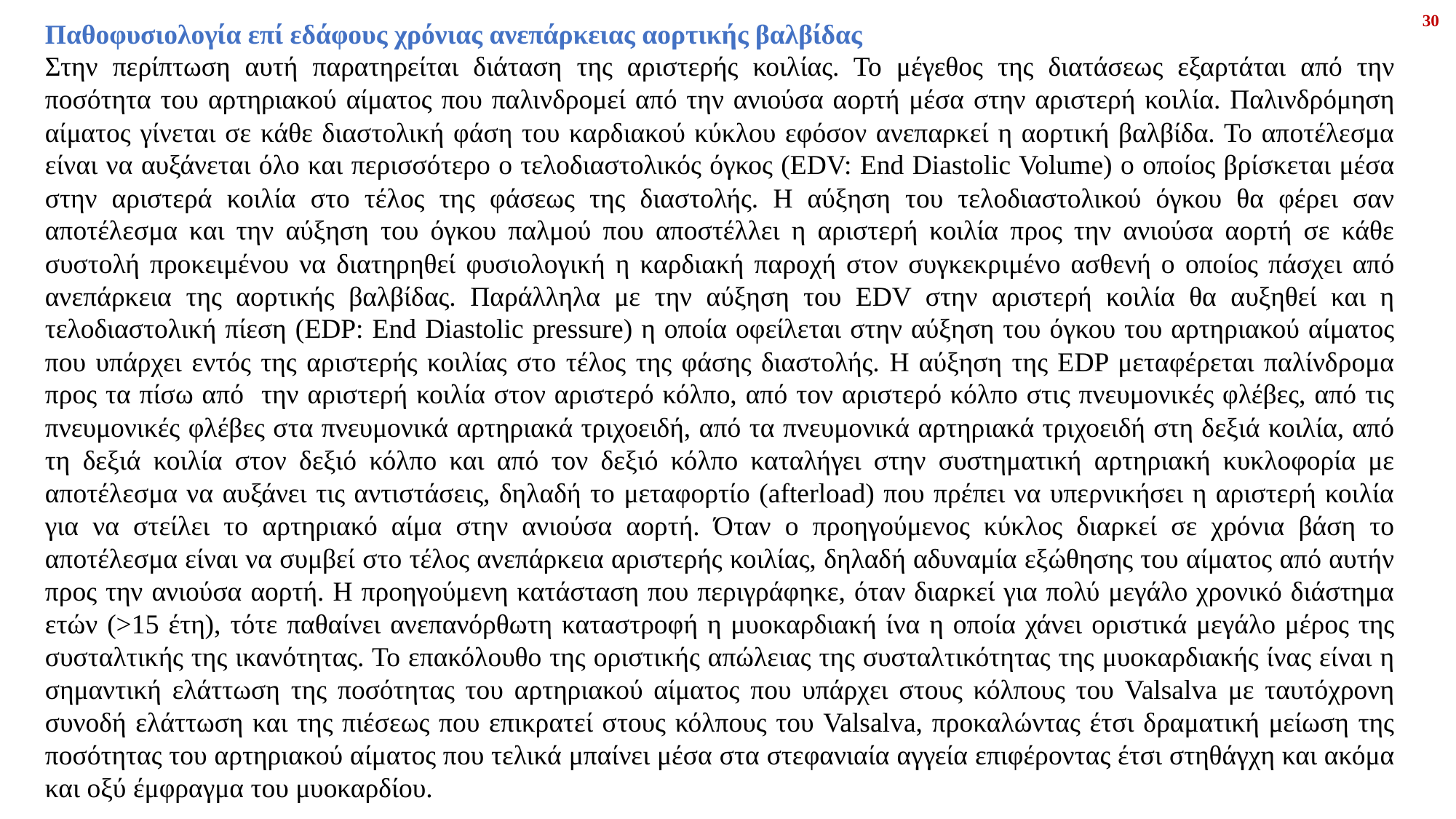

30
Παθοφυσιολογία επί εδάφους χρόνιας ανεπάρκειας αορτικής βαλβίδας
Στην περίπτωση αυτή παρατηρείται διάταση της αριστερής κοιλίας. Το μέγεθος της διατάσεως εξαρτάται από την ποσότητα του αρτηριακού αίματος που παλινδρομεί από την ανιούσα αορτή μέσα στην αριστερή κοιλία. Παλινδρόμηση αίματος γίνεται σε κάθε διαστολική φάση του καρδιακού κύκλου εφόσον ανεπαρκεί η αορτική βαλβίδα. Το αποτέλεσμα είναι να αυξάνεται όλο και περισσότερο ο τελοδιαστολικός όγκος (EDV: End Diastolic Volume) ο οποίος βρίσκεται μέσα στην αριστερά κοιλία στο τέλος της φάσεως της διαστολής. Η αύξηση του τελοδιαστολικού όγκου θα φέρει σαν αποτέλεσμα και την αύξηση του όγκου παλμού που αποστέλλει η αριστερή κοιλία προς την ανιούσα αορτή σε κάθε συστολή προκειμένου να διατηρηθεί φυσιολογική η καρδιακή παροχή στον συγκεκριμένο ασθενή ο οποίος πάσχει από ανεπάρκεια της αορτικής βαλβίδας. Παράλληλα με την αύξηση του EDV στην αριστερή κοιλία θα αυξηθεί και η τελοδιαστολική πίεση (EDP: End Diastolic pressure) η οποία οφείλεται στην αύξηση του όγκου του αρτηριακού αίματος που υπάρχει εντός της αριστερής κοιλίας στο τέλος της φάσης διαστολής. Η αύξηση της EDP μεταφέρεται παλίνδρομα προς τα πίσω από  την αριστερή κοιλία στον αριστερό κόλπο, από τον αριστερό κόλπο στις πνευμονικές φλέβες, από τις πνευμονικές φλέβες στα πνευμονικά αρτηριακά τριχοειδή, από τα πνευμονικά αρτηριακά τριχοειδή στη δεξιά κοιλία, από τη δεξιά κοιλία στον δεξιό κόλπο και από τον δεξιό κόλπο καταλήγει στην συστηματική αρτηριακή κυκλοφορία με αποτέλεσμα να αυξάνει τις αντιστάσεις, δηλαδή το μεταφορτίο (afterload) που πρέπει να υπερνικήσει η αριστερή κοιλία για να στείλει το αρτηριακό αίμα στην ανιούσα αορτή. Όταν ο προηγούμενος κύκλος διαρκεί σε χρόνια βάση το αποτέλεσμα είναι να συμβεί στο τέλος ανεπάρκεια αριστερής κοιλίας, δηλαδή αδυναμία εξώθησης του αίματος από αυτήν προς την ανιούσα αορτή. Η προηγούμενη κατάσταση που περιγράφηκε, όταν διαρκεί για πολύ μεγάλο χρονικό διάστημα ετών (>15 έτη), τότε παθαίνει ανεπανόρθωτη καταστροφή η μυοκαρδιακή ίνα η οποία χάνει οριστικά μεγάλο μέρος της συσταλτικής της ικανότητας. Το επακόλουθο της οριστικής απώλειας της συσταλτικότητας της μυοκαρδιακής ίνας είναι η σημαντική ελάττωση της ποσότητας του αρτηριακού αίματος που υπάρχει στους κόλπους του Valsalva με ταυτόχρονη συνοδή ελάττωση και της πιέσεως που επικρατεί στους κόλπους του Valsalva, προκαλώντας έτσι δραματική μείωση της ποσότητας του αρτηριακού αίματος που τελικά μπαίνει μέσα στα στεφανιαία αγγεία επιφέροντας έτσι στηθάγχη και ακόμα και οξύ έμφραγμα του μυοκαρδίου.